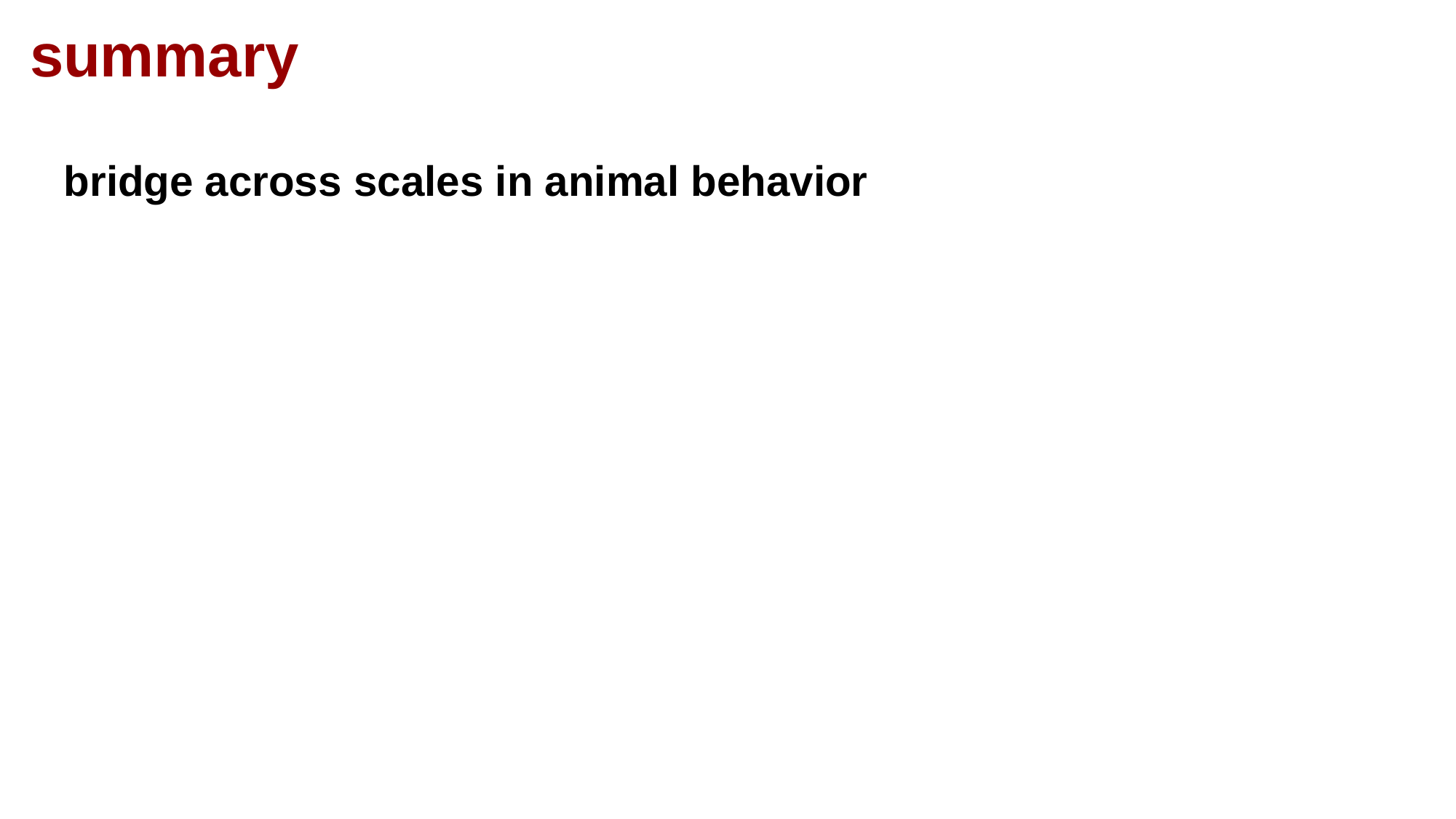

summary
bridge across scales in animal behavior